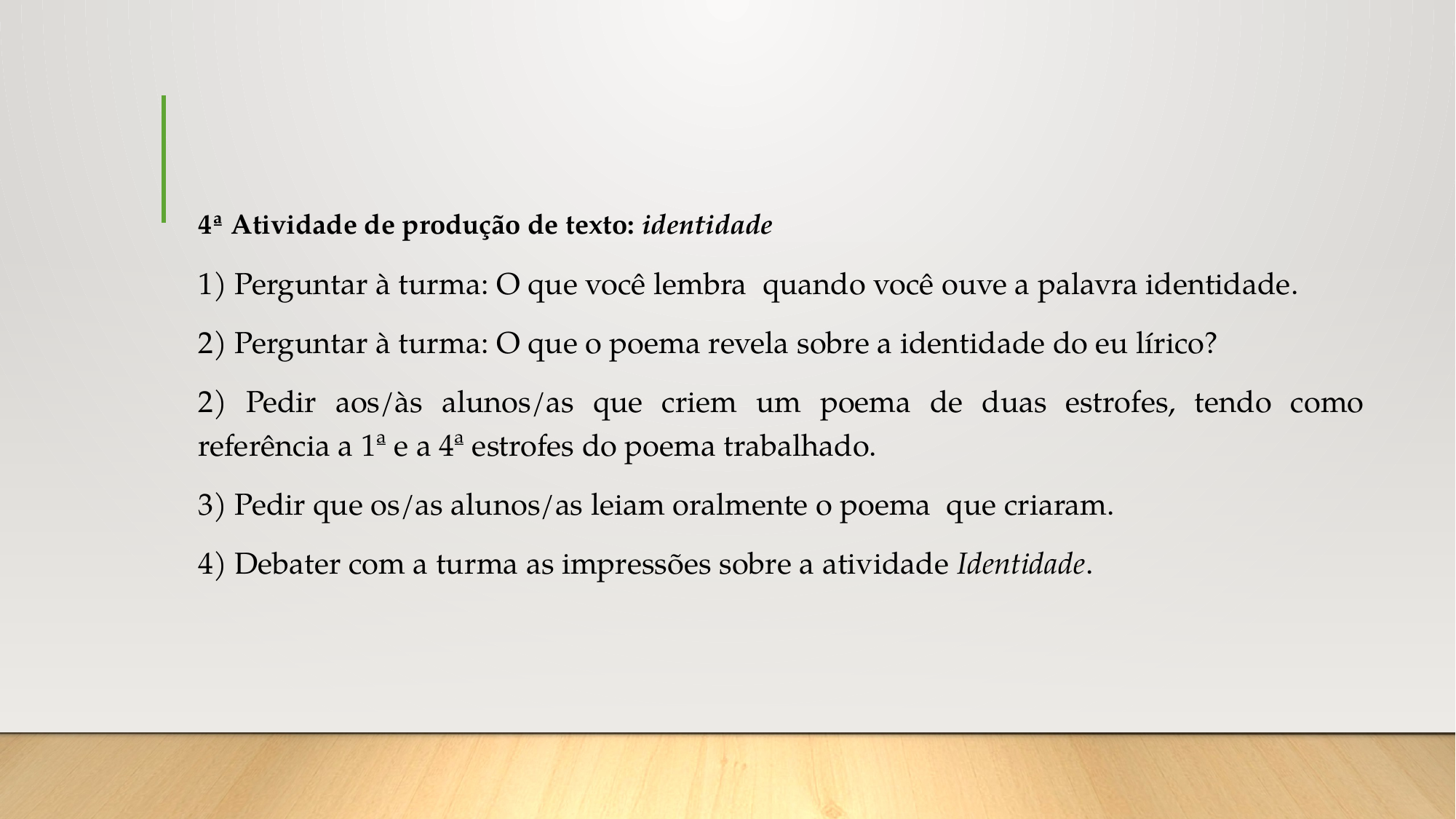

# 4ª Atividade de produção de texto: identidade
1) Perguntar à turma: O que você lembra  quando você ouve a palavra identidade.
2) Perguntar à turma: O que o poema revela sobre a identidade do eu lírico?
2) Pedir aos/às alunos/as que criem um poema de duas estrofes, tendo como referência a 1ª e a 4ª estrofes do poema trabalhado.
3) Pedir que os/as alunos/as leiam oralmente o poema  que criaram.
4) Debater com a turma as impressões sobre a atividade Identidade.